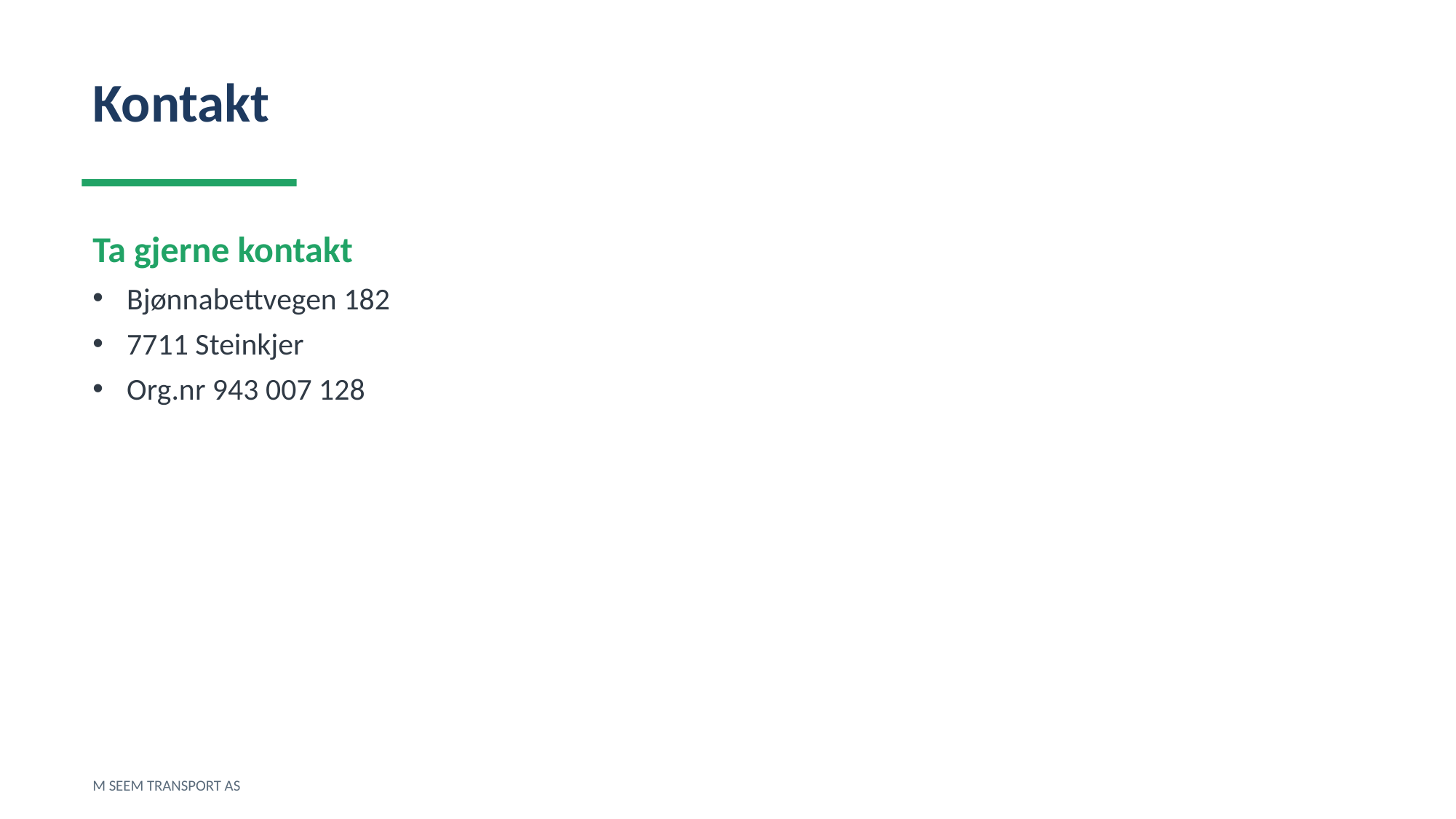

Kontakt

Ta gjerne kontakt
Bjønnabettvegen 182
7711 Steinkjer
Org.nr 943 007 128
M SEEM TRANSPORT AS